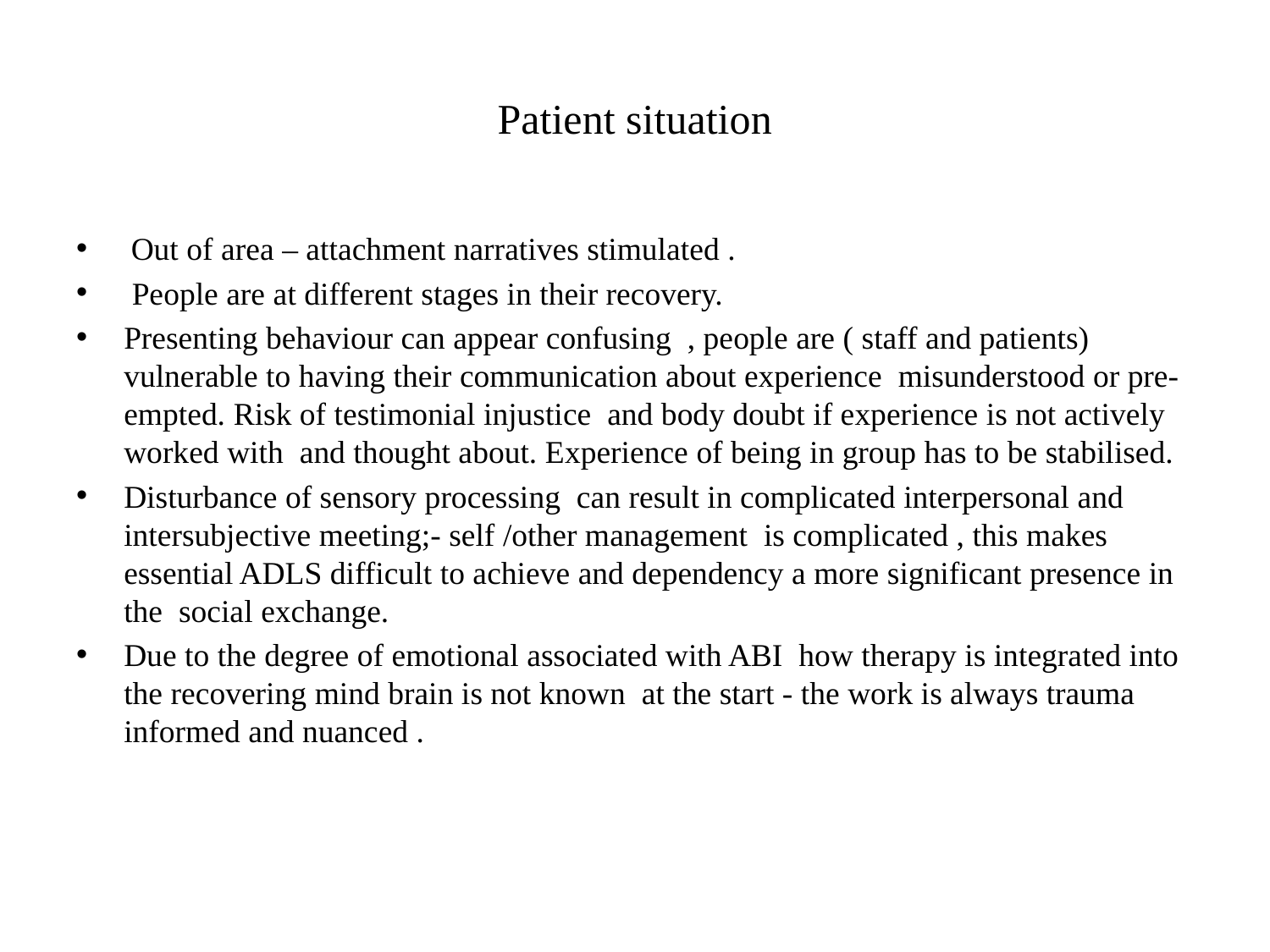

# Patient situation
 Out of area – attachment narratives stimulated .
 People are at different stages in their recovery.
Presenting behaviour can appear confusing  , people are ( staff and patients) vulnerable to having their communication about experience  misunderstood or pre-empted. Risk of testimonial injustice  and body doubt if experience is not actively  worked with  and thought about. Experience of being in group has to be stabilised.
Disturbance of sensory processing  can result in complicated interpersonal and intersubjective meeting;- self /other management  is complicated , this makes essential ADLS difficult to achieve and dependency a more significant presence in the  social exchange.
Due to the degree of emotional associated with ABI  how therapy is integrated into the recovering mind brain is not known  at the start - the work is always trauma informed and nuanced .